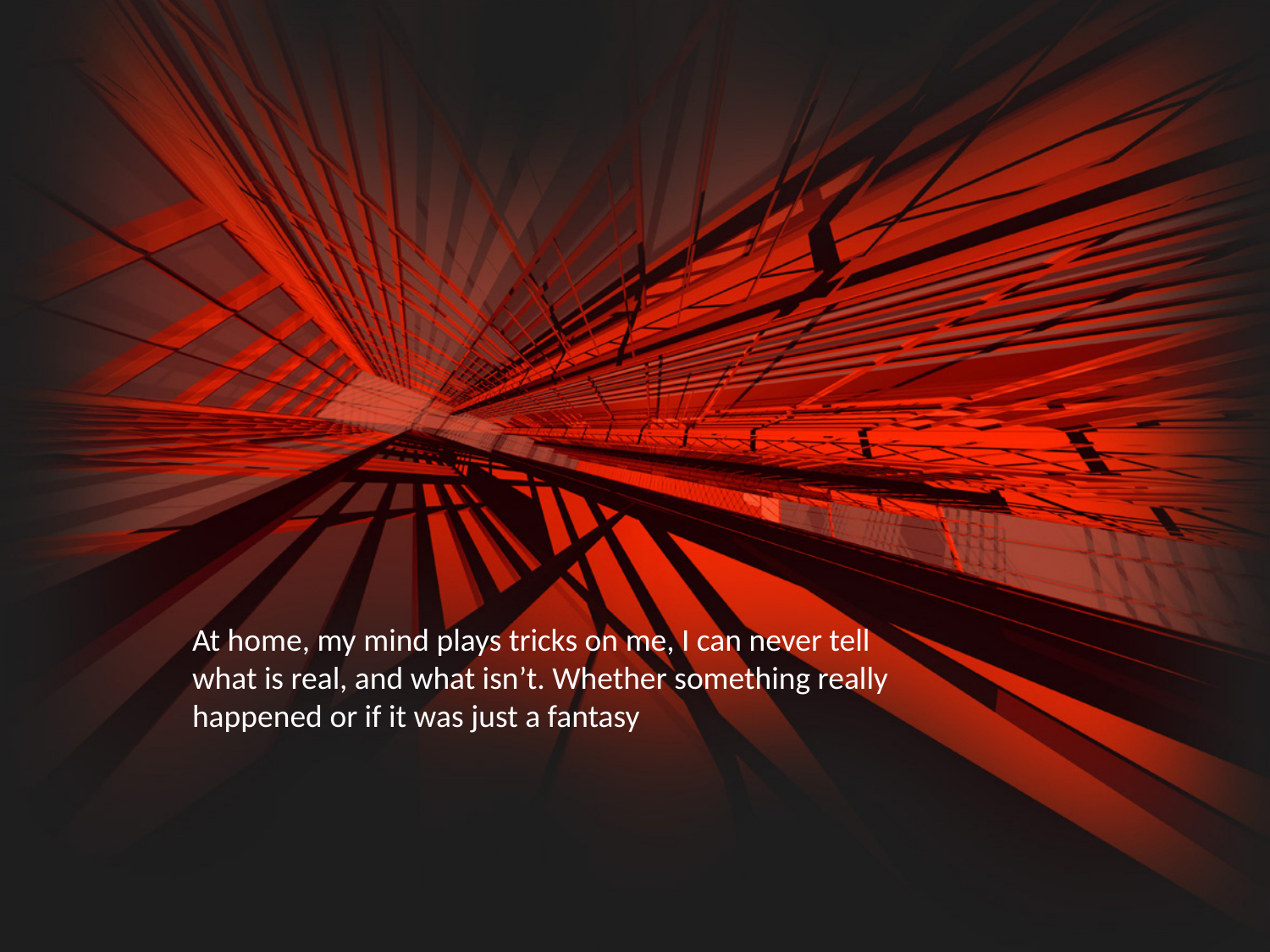

At home, my mind plays tricks on me, I can never tell what is real, and what isn’t. Whether something really happened or if it was just a fantasy